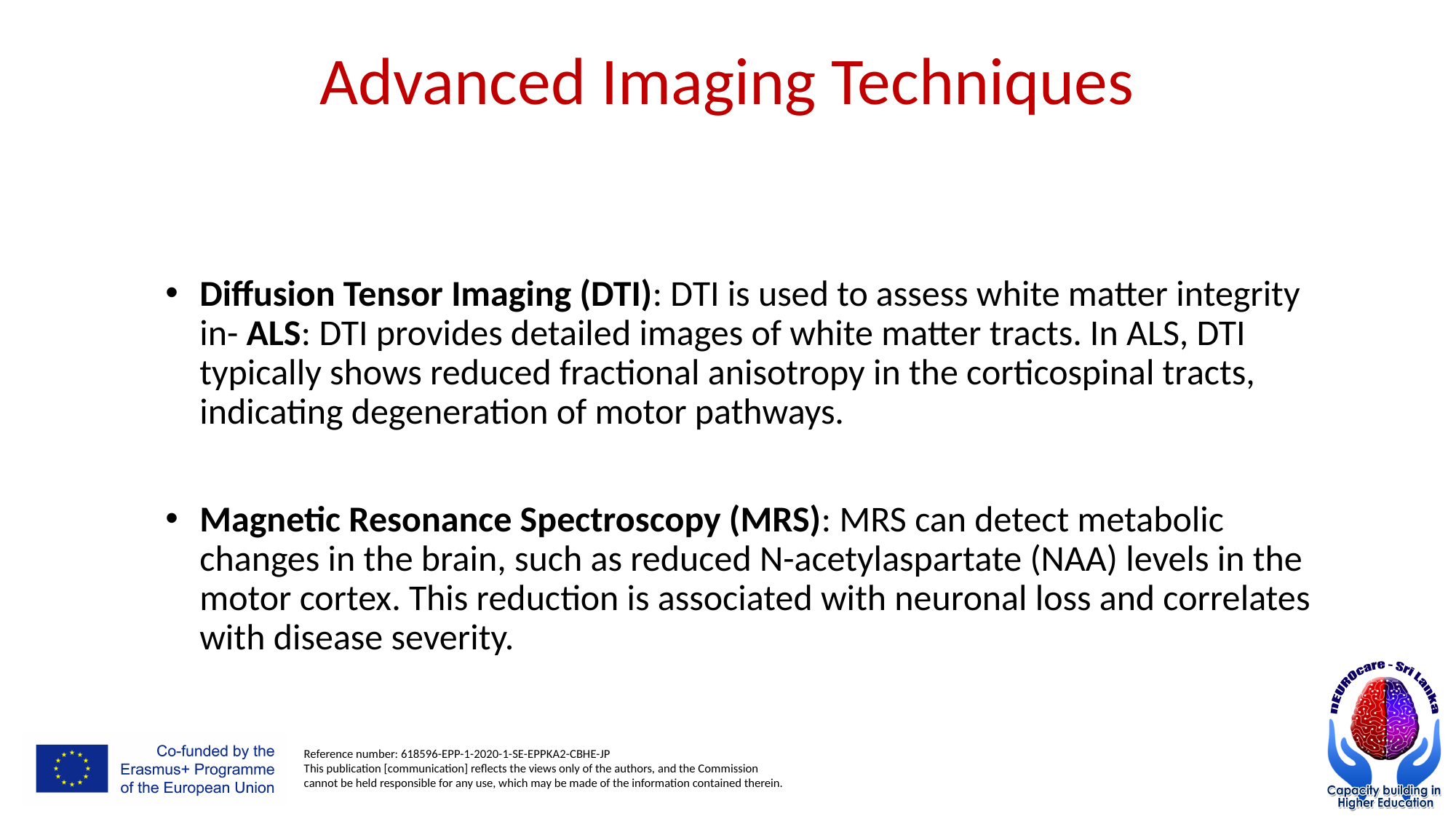

# Advanced Imaging Techniques

Diffusion Tensor Imaging (DTI): DTI is used to assess white matter integrity in- ALS: DTI provides detailed images of white matter tracts. In ALS, DTI typically shows reduced fractional anisotropy in the corticospinal tracts, indicating degeneration of motor pathways.

Magnetic Resonance Spectroscopy (MRS): MRS can detect metabolic changes in the brain, such as reduced N-acetylaspartate (NAA) levels in the motor cortex. This reduction is associated with neuronal loss and correlates with disease severity.